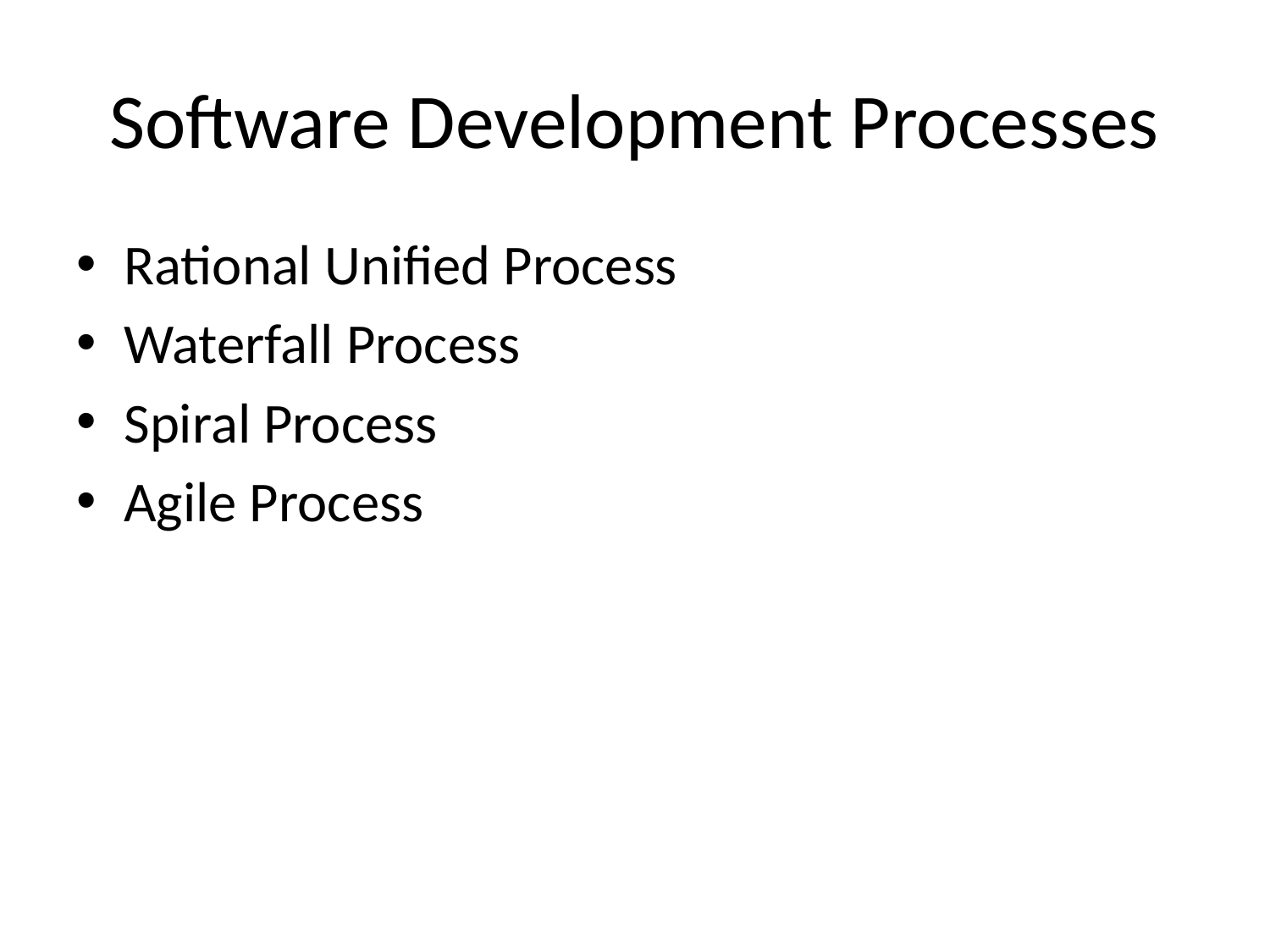

# Software Development Processes
Rational Unified Process
Waterfall Process
Spiral Process
Agile Process